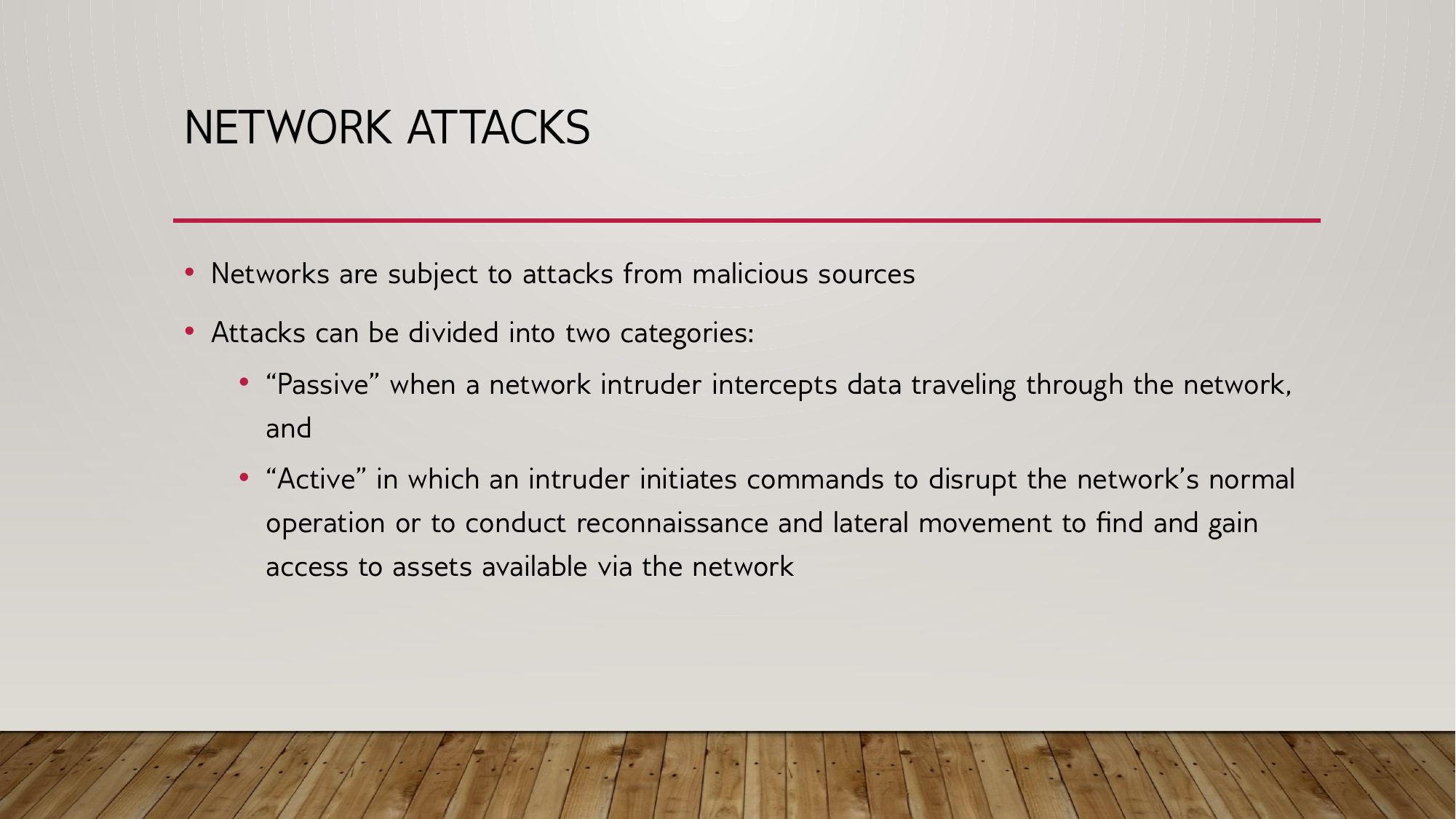

# Network Attacks
Networks are subject to attacks from malicious sources
Attacks can be divided into two categories:
“Passive” when a network intruder intercepts data traveling through the network, and
“Active” in which an intruder initiates commands to disrupt the network’s normal operation or to conduct reconnaissance and lateral movement to ﬁnd and gain access to assets available via the network